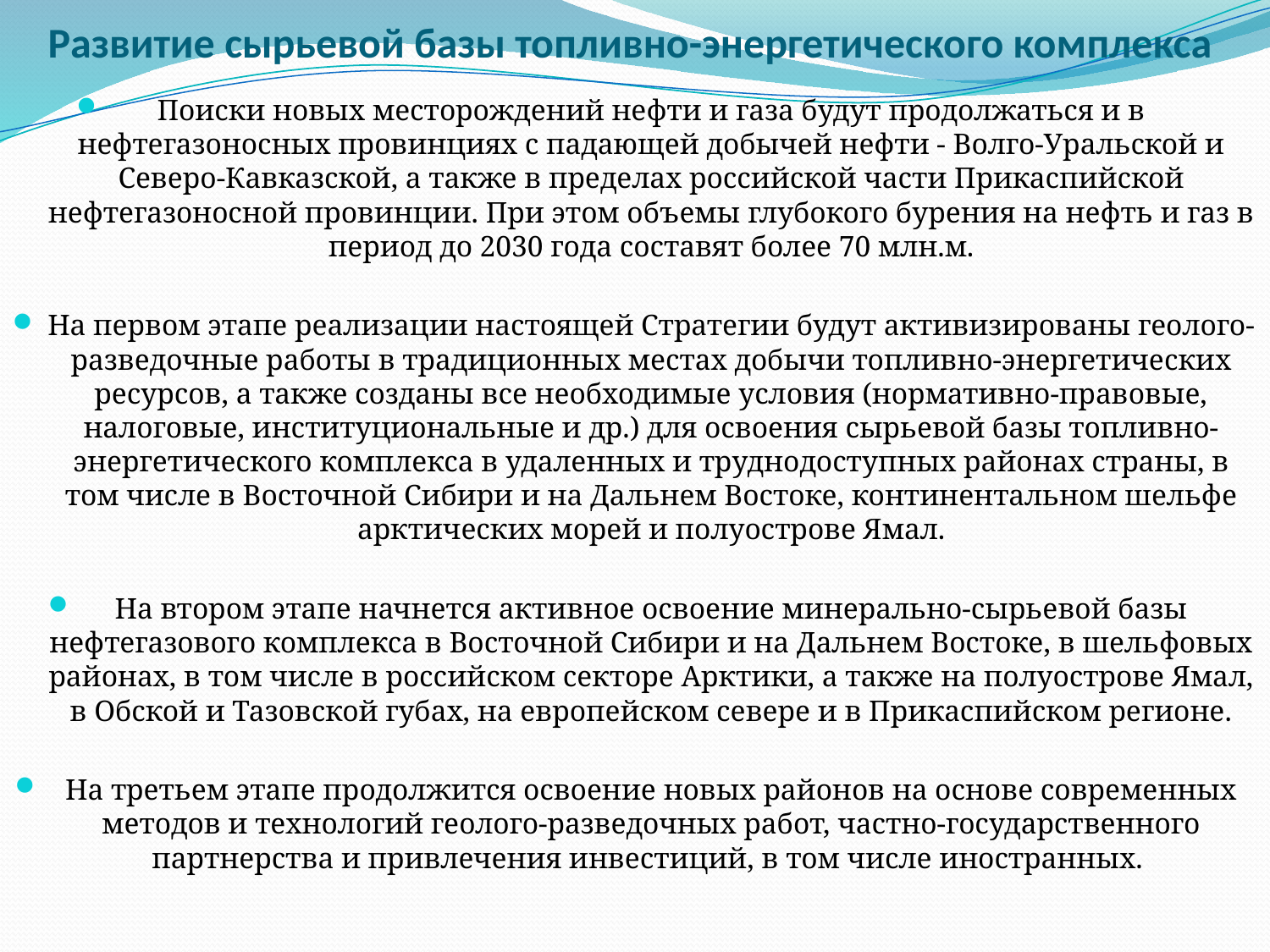

# Развитие сырьевой базы топливно-энергетического комплекса
Поиски новых месторождений нефти и газа будут продолжаться и в нефтегазоносных провинциях с падающей добычей нефти - Волго-Уральской и Северо-Кавказской, а также в пределах российской части Прикаспийской нефтегазоносной провинции. При этом объемы глубокого бурения на нефть и газ в период до 2030 года составят более 70 млн.м.

На первом этапе реализации настоящей Стратегии будут активизированы геолого-разведочные работы в традиционных местах добычи топливно-энергетических ресурсов, а также созданы все необходимые условия (нормативно-правовые, налоговые, институциональные и др.) для освоения сырьевой базы топливно-энергетического комплекса в удаленных и труднодоступных районах страны, в том числе в Восточной Сибири и на Дальнем Востоке, континентальном шельфе арктических морей и полуострове Ямал.

На втором этапе начнется активное освоение минерально-сырьевой базы нефтегазового комплекса в Восточной Сибири и на Дальнем Востоке, в шельфовых районах, в том числе в российском секторе Арктики, а также на полуострове Ямал, в Обской и Тазовской губах, на европейском севере и в Прикаспийском регионе.

На третьем этапе продолжится освоение новых районов на основе современных методов и технологий геолого-разведочных работ, частно-государственного партнерства и привлечения инвестиций, в том числе иностранных.